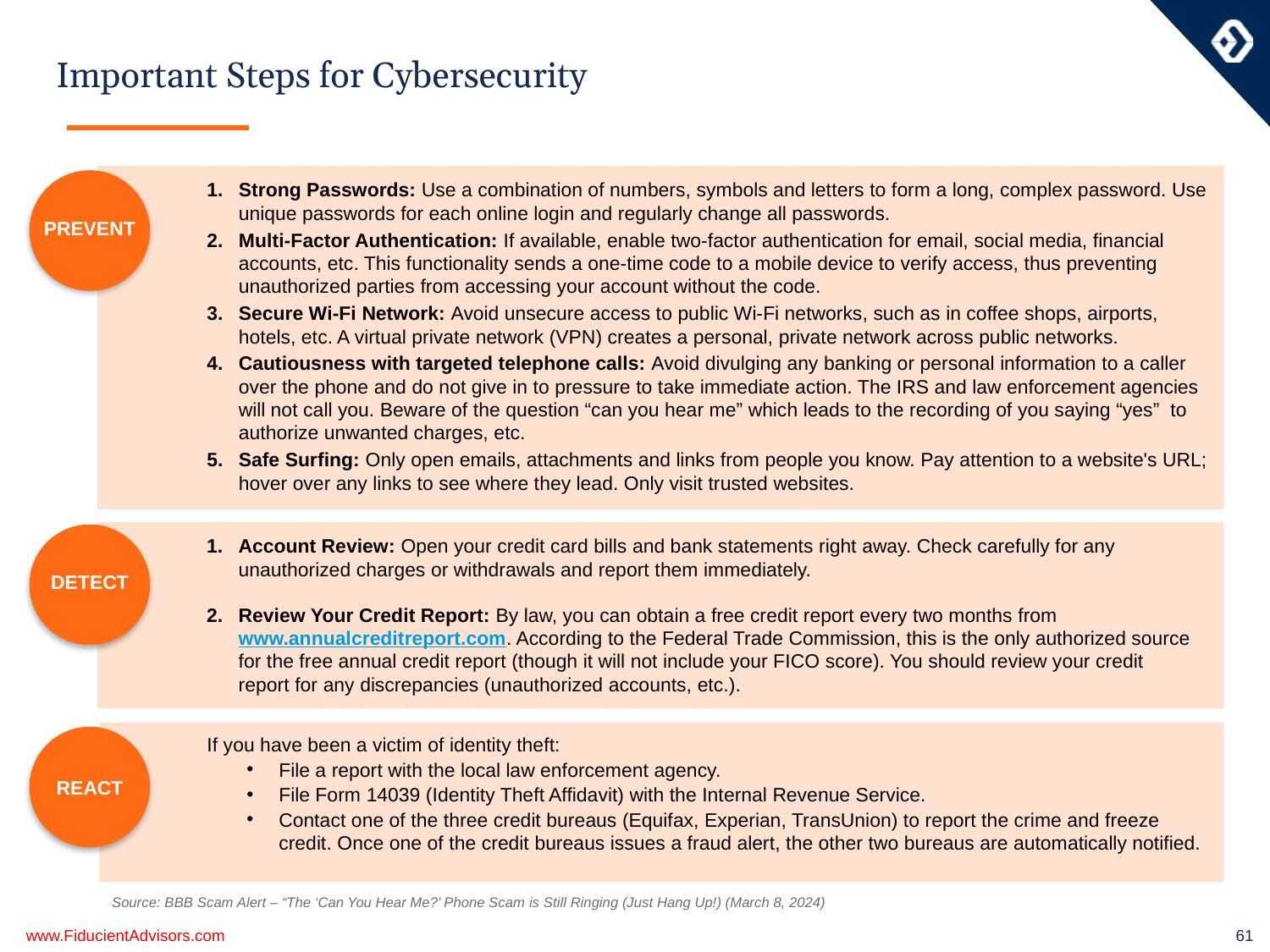

# Important Steps for Cybersecurity

Strong Passwords: Use a combination of numbers, symbols and letters to form a long, complex password. Use unique passwords for each online login and regularly change all passwords.
Multi-Factor Authentication: If available, enable two-factor authentication for email, social media, financial accounts, etc. This functionality sends a one-time code to a mobile device to verify access, thus preventing unauthorized parties from accessing your account without the code.
Secure Wi-Fi Network: Avoid unsecure access to public Wi-Fi networks, such as in coffee shops, airports, hotels, etc. A virtual private network (VPN) creates a personal, private network across public networks.
Cautiousness with targeted telephone calls: Avoid divulging any banking or personal information to a caller over the phone and do not give in to pressure to take immediate action. The IRS and law enforcement agencies will not call you. Beware of the question “can you hear me” which leads to the recording of you saying “yes”  to authorize unwanted charges, etc.
Safe Surfing: Only open emails, attachments and links from people you know. Pay attention to a website's URL; hover over any links to see where they lead. Only visit trusted websites.

PREVENT

Account Review: Open your credit card bills and bank statements right away. Check carefully for any unauthorized charges or withdrawals and report them immediately.
Review Your Credit Report: By law, you can obtain a free credit report every two months from www.annualcreditreport.com. According to the Federal Trade Commission, this is the only authorized source for the free annual credit report (though it will not include your FICO score). You should review your credit report for any discrepancies (unauthorized accounts, etc.).

DETECT

If you have been a victim of identity theft:
File a report with the local law enforcement agency.
File Form 14039 (Identity Theft Affidavit) with the Internal Revenue Service.
Contact one of the three credit bureaus (Equifax, Experian, TransUnion) to report the crime and freeze credit. Once one of the credit bureaus issues a fraud alert, the other two bureaus are automatically notified.

REACT

Source: BBB Scam Alert – “The ‘Can You Hear Me?’ Phone Scam is Still Ringing (Just Hang Up!) (March 8, 2024)
www.FiducientAdvisors.com
61